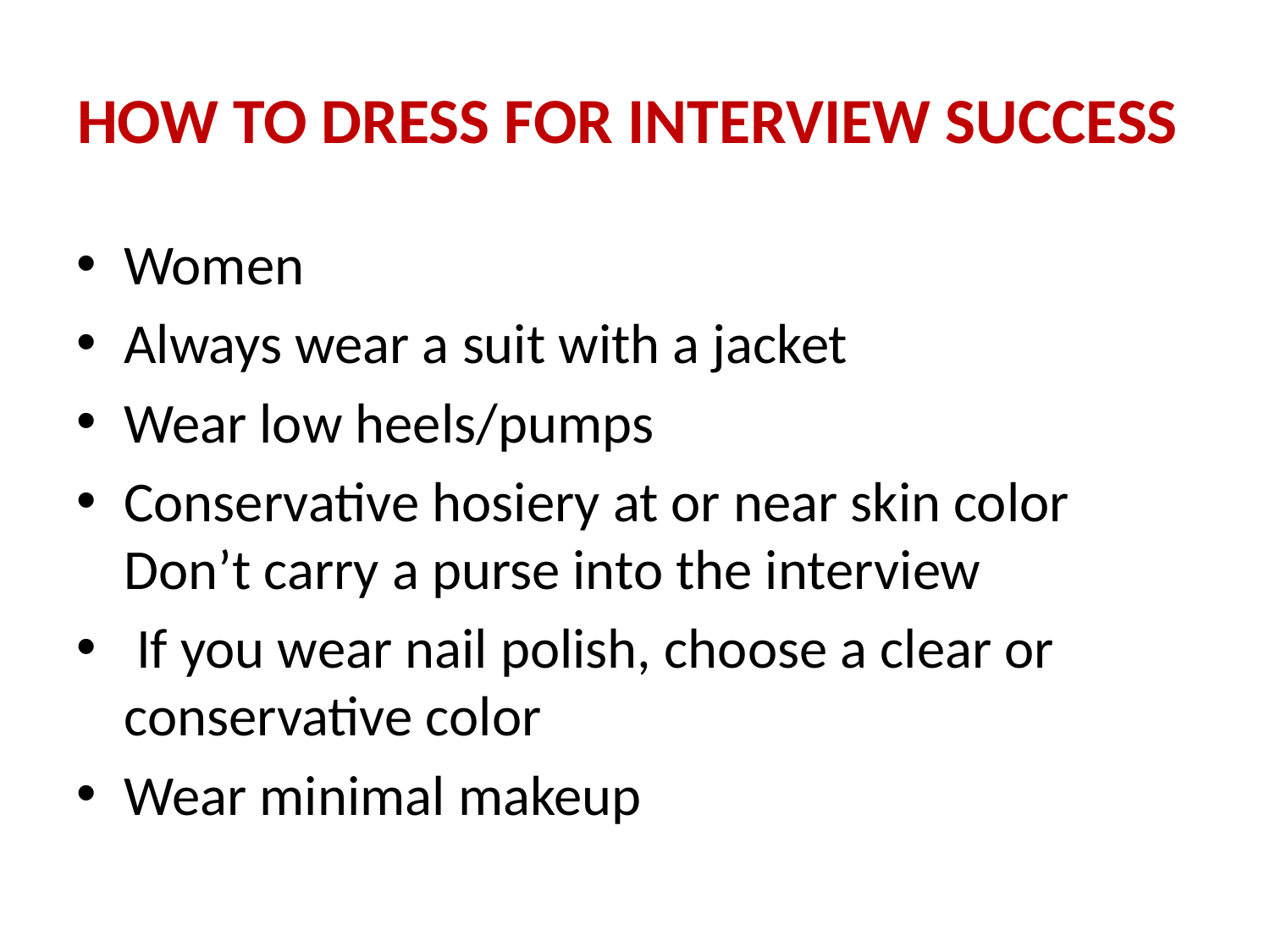

# HOW TO DRESS FOR INTERVIEW SUCCESS
Women
Always wear a suit with a jacket
Wear low heels/pumps
Conservative hosiery at or near skin color Don’t carry a purse into the interview
 If you wear nail polish, choose a clear or conservative color
Wear minimal makeup